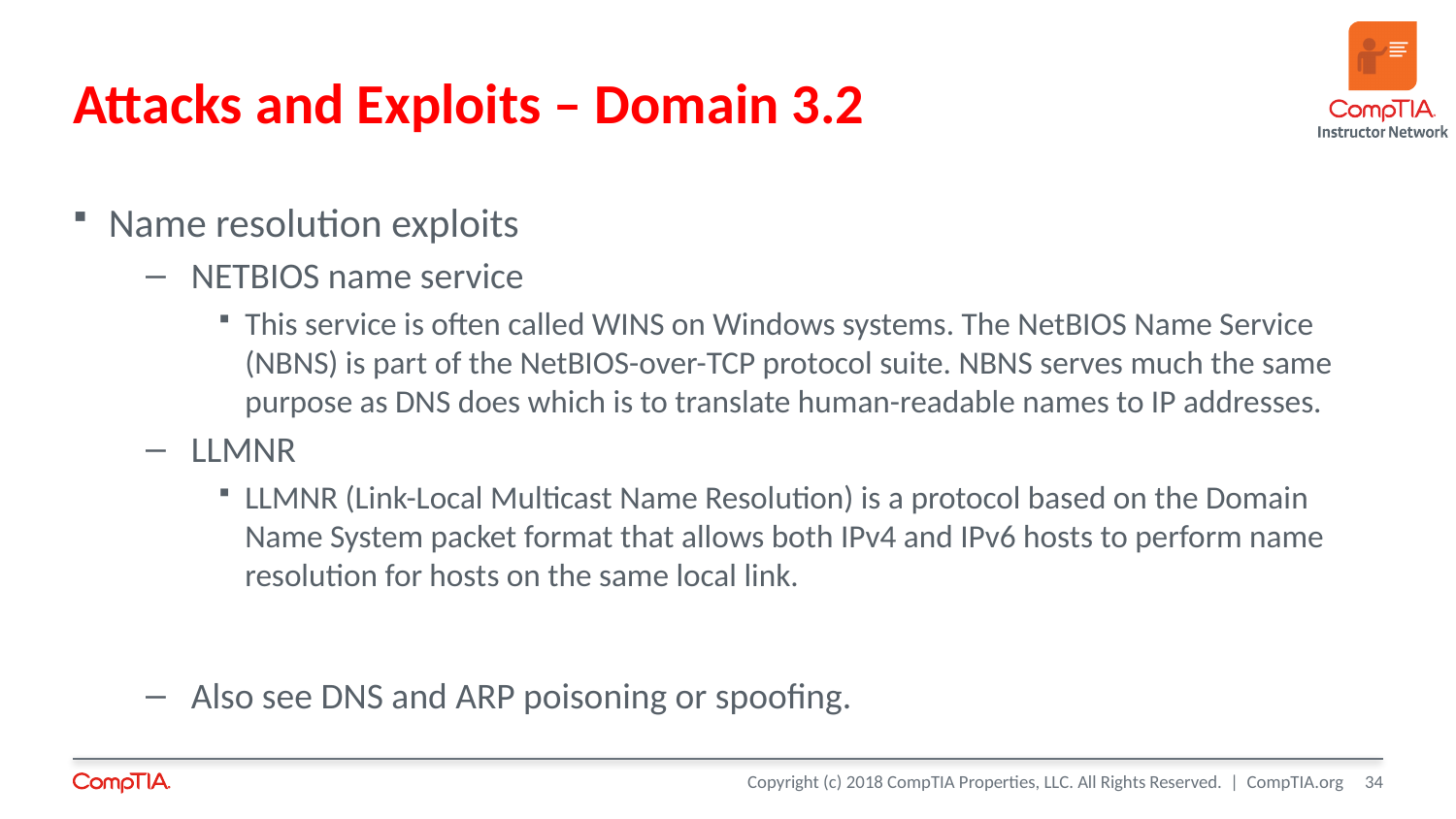

# Attacks and Exploits – Domain 3.2
Name resolution exploits
NETBIOS name service
This service is often called WINS on Windows systems. The NetBIOS Name Service (NBNS) is part of the NetBIOS-over-TCP protocol suite. NBNS serves much the same purpose as DNS does which is to translate human-readable names to IP addresses.
LLMNR
LLMNR (Link-Local Multicast Name Resolution) is a protocol based on the Domain Name System packet format that allows both IPv4 and IPv6 hosts to perform name resolution for hosts on the same local link.

Also see DNS and ARP poisoning or spoofing.
34